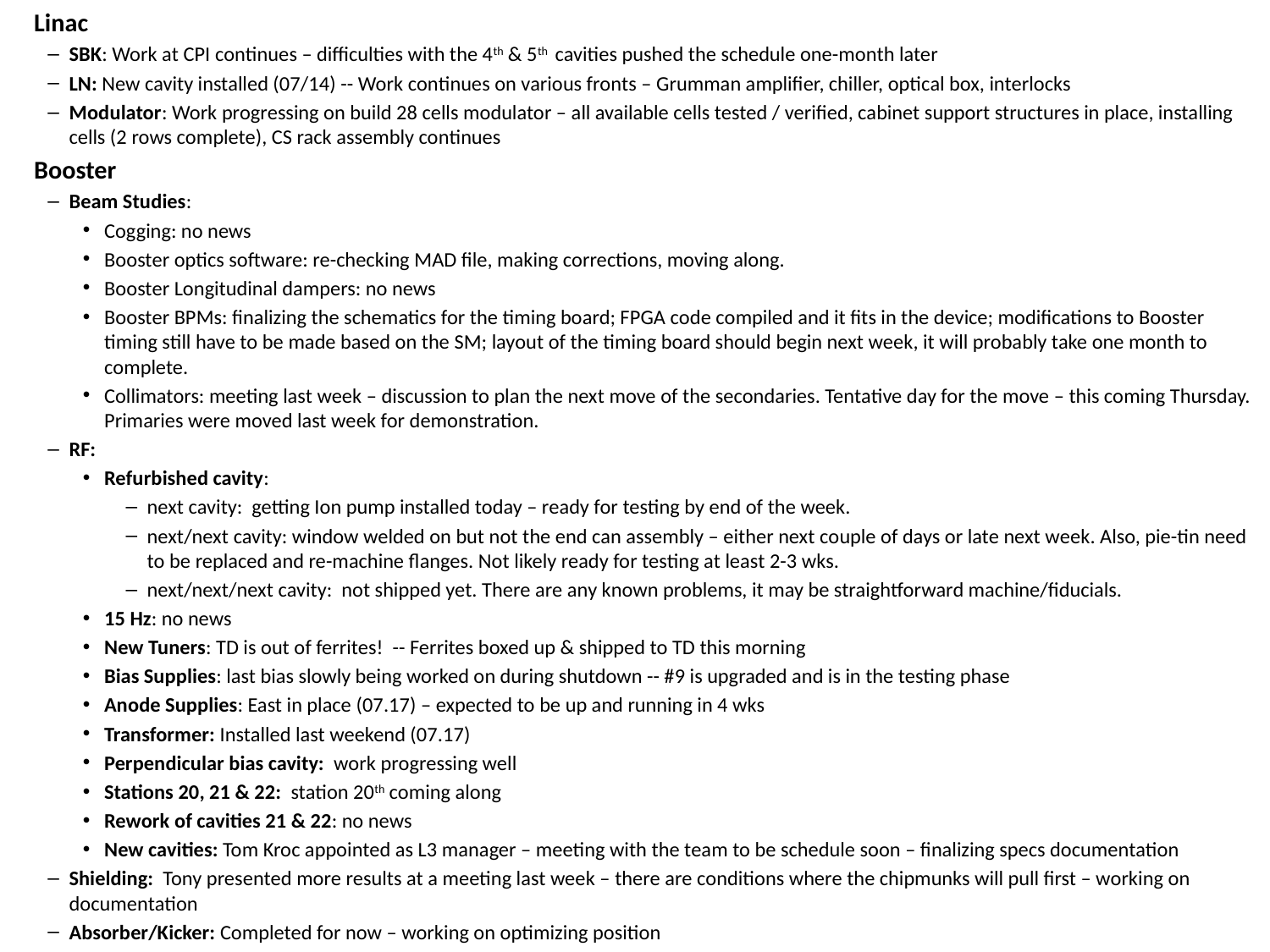

Linac
SBK: Work at CPI continues – difficulties with the 4th & 5th  cavities pushed the schedule one-month later
LN: New cavity installed (07/14) -- Work continues on various fronts – Grumman amplifier, chiller, optical box, interlocks
Modulator: Work progressing on build 28 cells modulator – all available cells tested / verified, cabinet support structures in place, installing cells (2 rows complete), CS rack assembly continues
Booster
Beam Studies:
Cogging: no news
Booster optics software: re-checking MAD file, making corrections, moving along.
Booster Longitudinal dampers: no news
Booster BPMs: finalizing the schematics for the timing board; FPGA code compiled and it fits in the device; modifications to Booster timing still have to be made based on the SM; layout of the timing board should begin next week, it will probably take one month to complete.
Collimators: meeting last week – discussion to plan the next move of the secondaries. Tentative day for the move – this coming Thursday. Primaries were moved last week for demonstration.
RF:
Refurbished cavity:
next cavity:  getting Ion pump installed today – ready for testing by end of the week.
next/next cavity: window welded on but not the end can assembly – either next couple of days or late next week. Also, pie-tin need to be replaced and re-machine flanges. Not likely ready for testing at least 2-3 wks.
next/next/next cavity:  not shipped yet. There are any known problems, it may be straightforward machine/fiducials.
15 Hz: no news
New Tuners: TD is out of ferrites!  -- Ferrites boxed up & shipped to TD this morning
Bias Supplies: last bias slowly being worked on during shutdown -- #9 is upgraded and is in the testing phase
Anode Supplies: East in place (07.17) – expected to be up and running in 4 wks
Transformer: Installed last weekend (07.17)
Perpendicular bias cavity:  work progressing well
Stations 20, 21 & 22:  station 20th coming along
Rework of cavities 21 & 22: no news
New cavities: Tom Kroc appointed as L3 manager – meeting with the team to be schedule soon – finalizing specs documentation
Shielding:  Tony presented more results at a meeting last week – there are conditions where the chipmunks will pull first – working on documentation
Absorber/Kicker: Completed for now – working on optimizing position